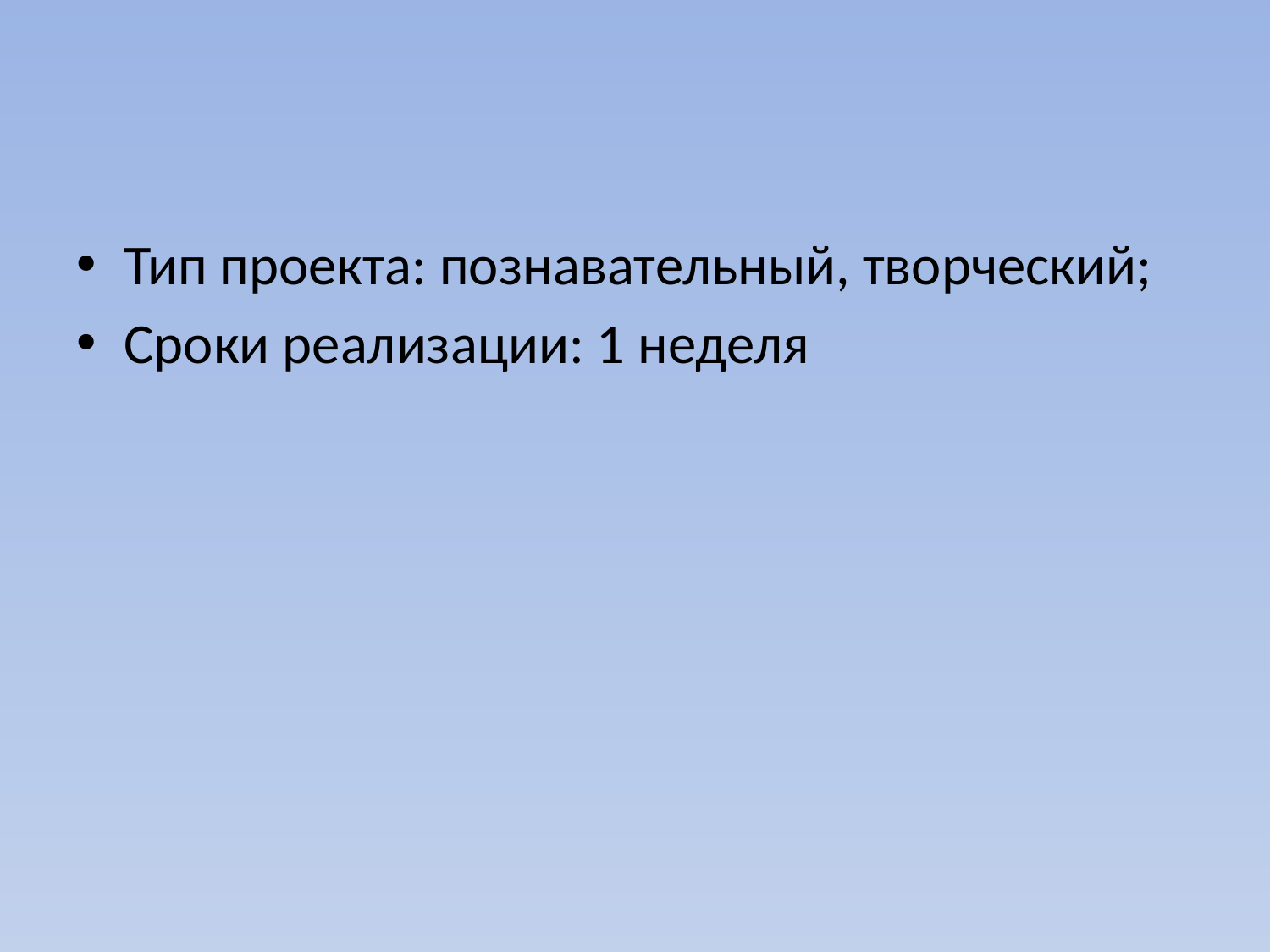

#
Тип проекта: познавательный, творческий;
Сроки реализации: 1 неделя